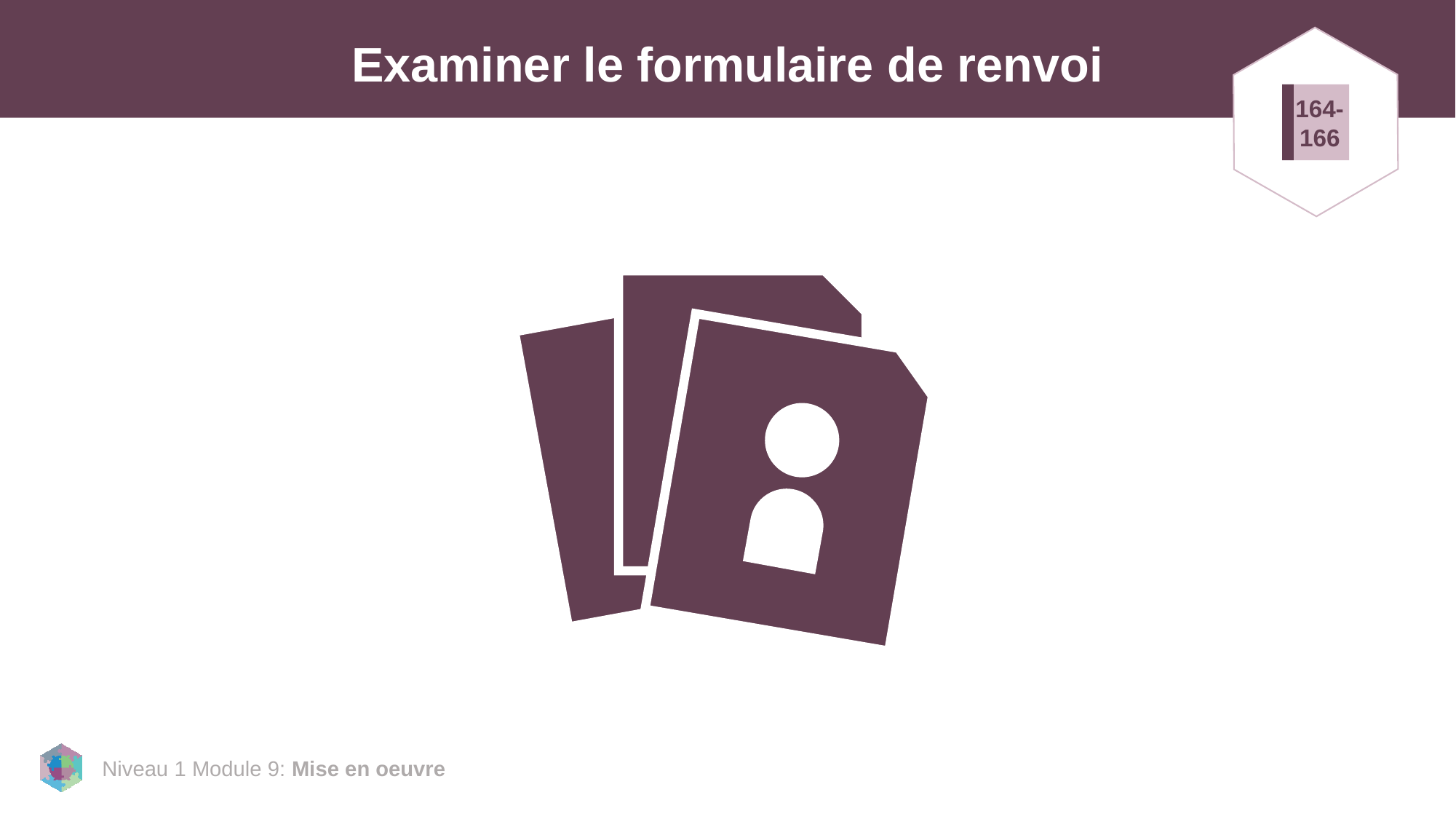

# Examiner le formulaire de renvoi

164-
166